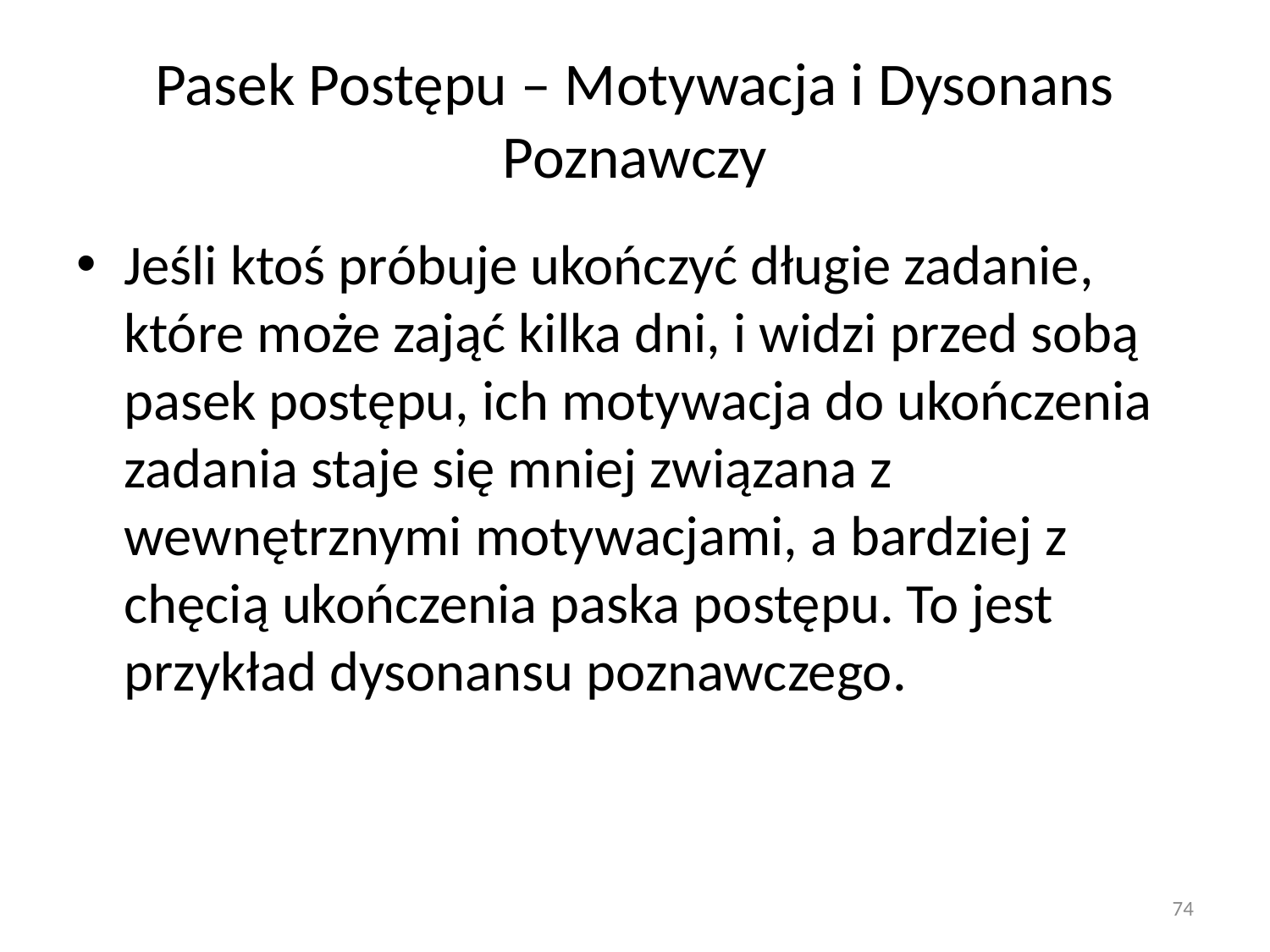

# Pasek Postępu – Motywacja i Dysonans Poznawczy
Jeśli ktoś próbuje ukończyć długie zadanie, które może zająć kilka dni, i widzi przed sobą pasek postępu, ich motywacja do ukończenia zadania staje się mniej związana z wewnętrznymi motywacjami, a bardziej z chęcią ukończenia paska postępu. To jest przykład dysonansu poznawczego.
74